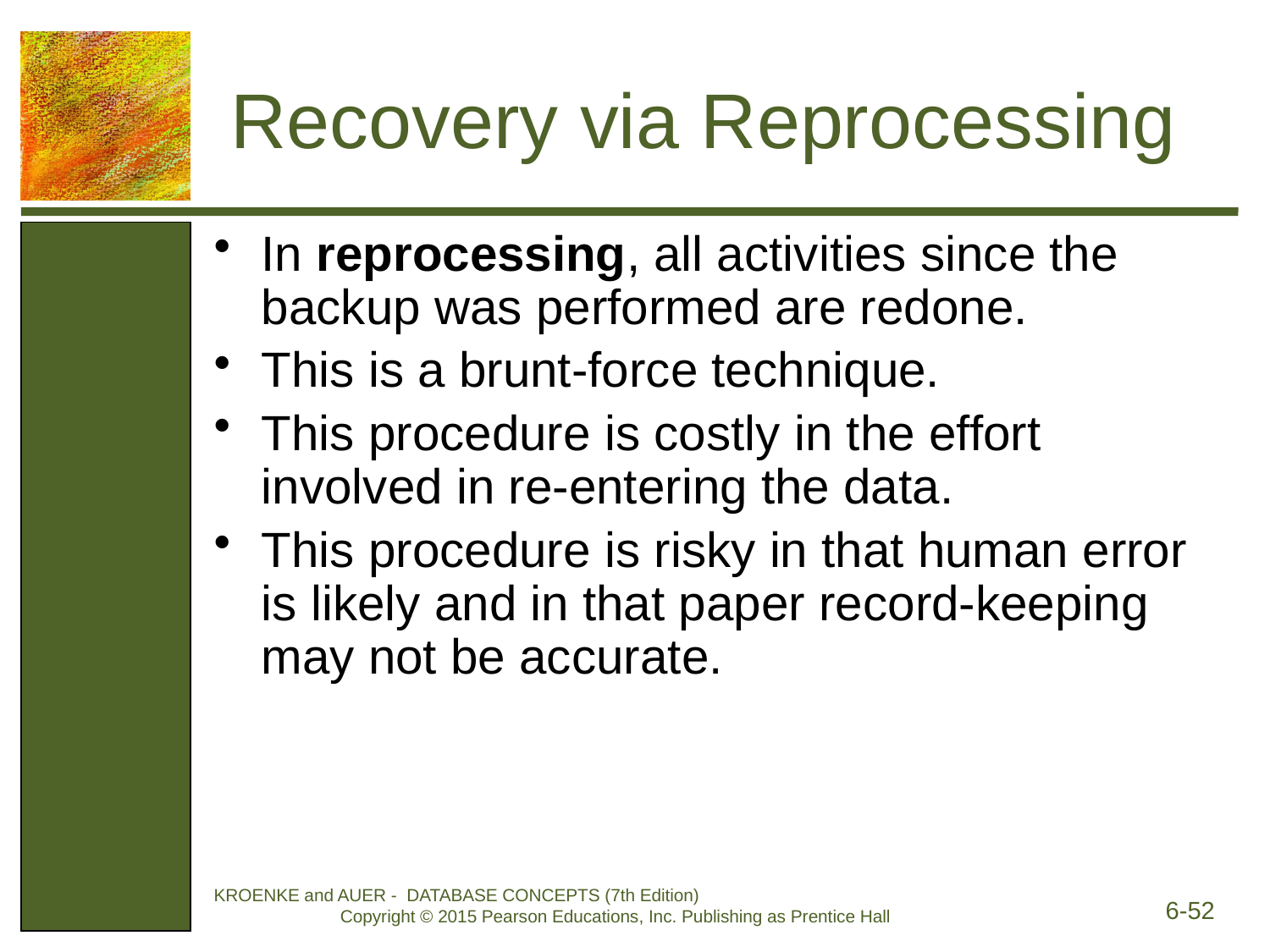

# Recovery via Reprocessing
In reprocessing, all activities since the backup was performed are redone.
This is a brunt-force technique.
This procedure is costly in the effort involved in re-entering the data.
This procedure is risky in that human error is likely and in that paper record-keeping may not be accurate.
KROENKE and AUER -  DATABASE CONCEPTS (7th Edition)                                                                     Copyright © 2015 Pearson Educations, Inc. Publishing as Prentice Hall
6-52